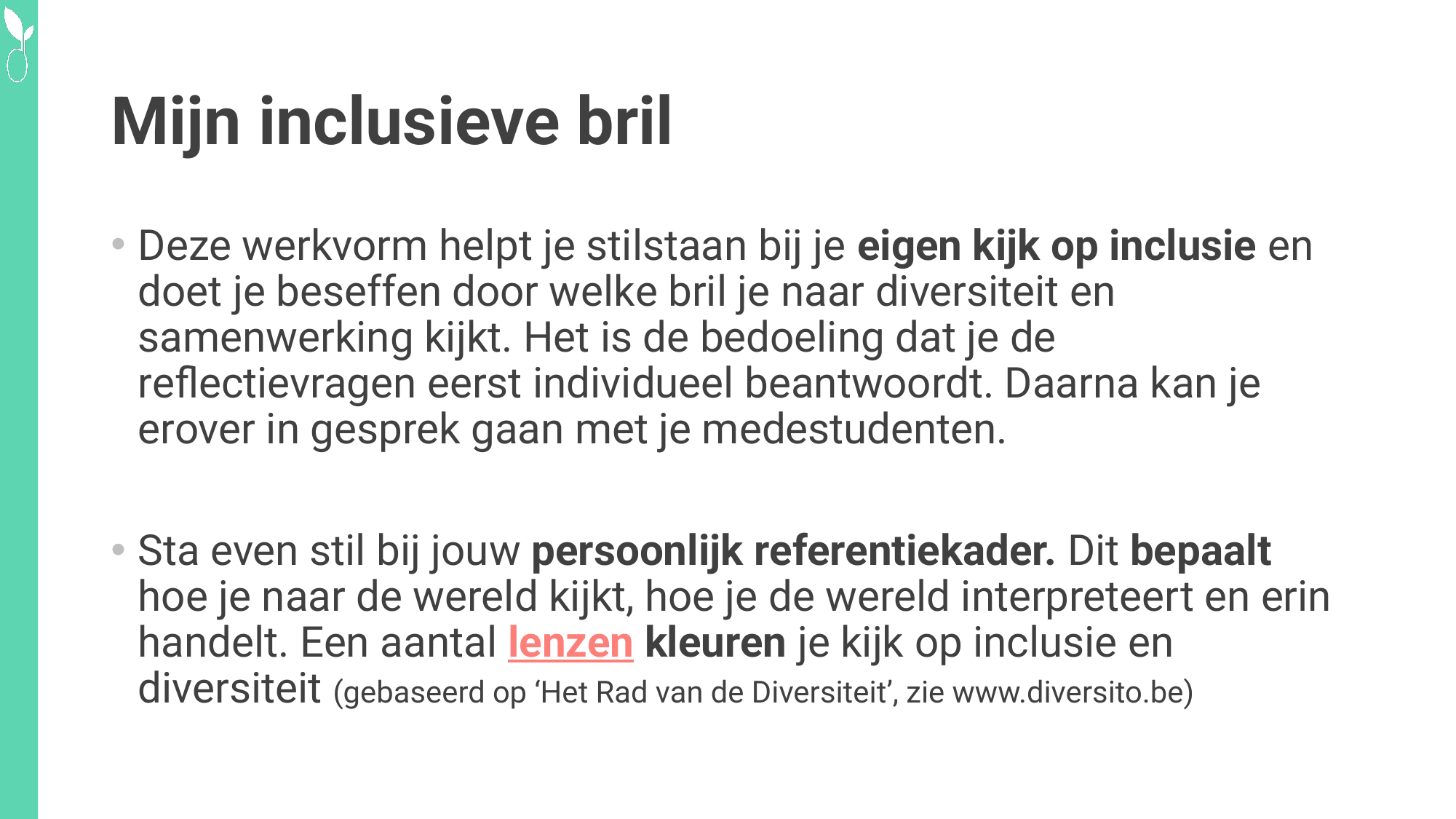

# Mijn inclusieve bril
Deze werkvorm helpt je stilstaan bij je eigen kijk op inclusie en doet je beseffen door welke bril je naar diversiteit en samenwerking kijkt. Het is de bedoeling dat je de reflectievragen eerst individueel beantwoordt. Daarna kan je erover in gesprek gaan met je medestudenten.

Sta even stil bij jouw persoonlijk referentiekader. Dit bepaalt hoe je naar de wereld kijkt, hoe je de wereld interpreteert en erin handelt. Een aantal lenzen kleuren je kijk op inclusie en diversiteit (gebaseerd op ‘Het Rad van de Diversiteit’, zie www.diversito.be)